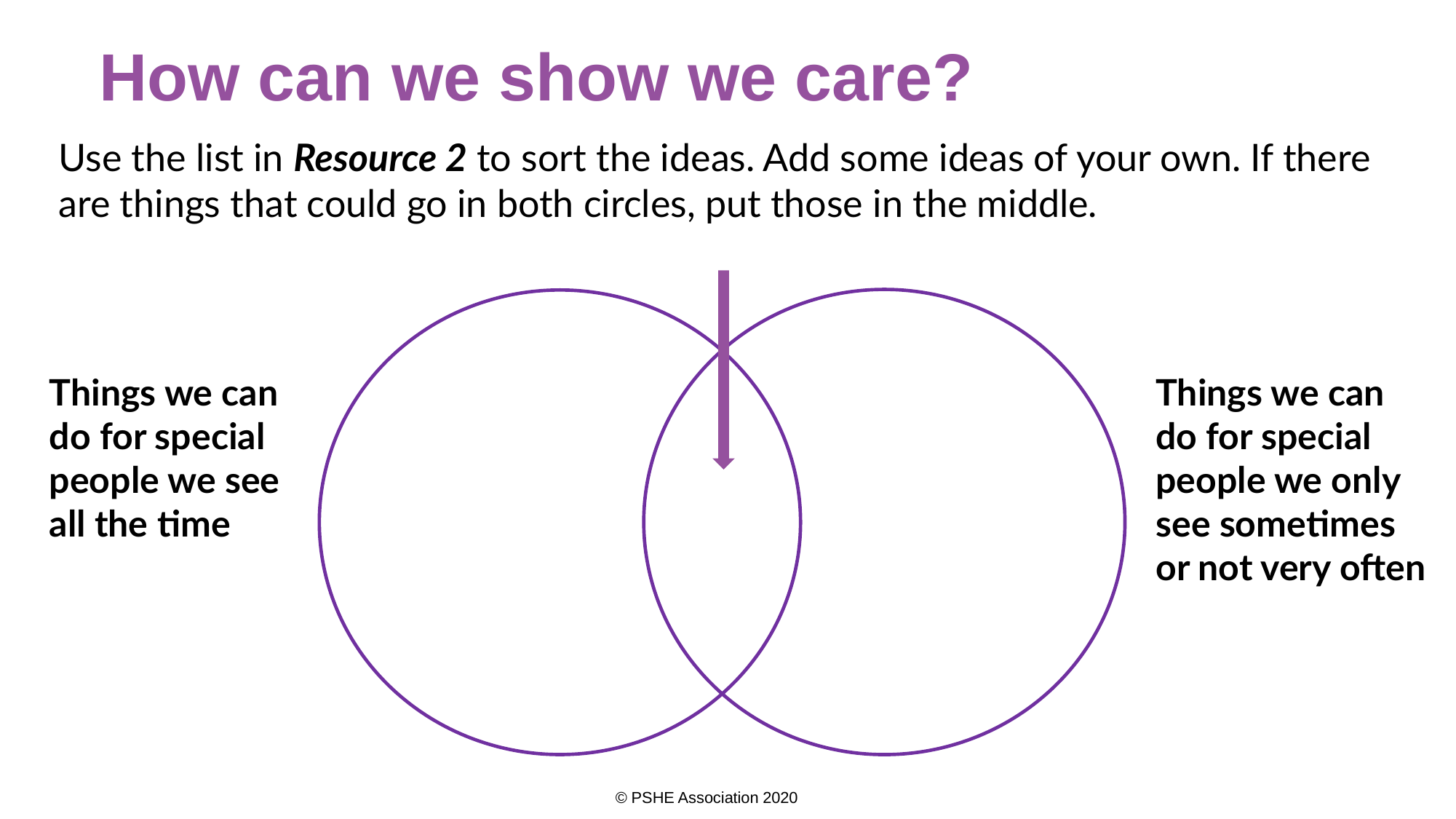

# How can we show we care?
Use the list in Resource 2 to sort the ideas. Add some ideas of your own. If there are things that could go in both circles, put those in the middle.

Things we can do for special people we see all the time
Things we can do for special people we only see sometimes or not very often
© PSHE Association 2020